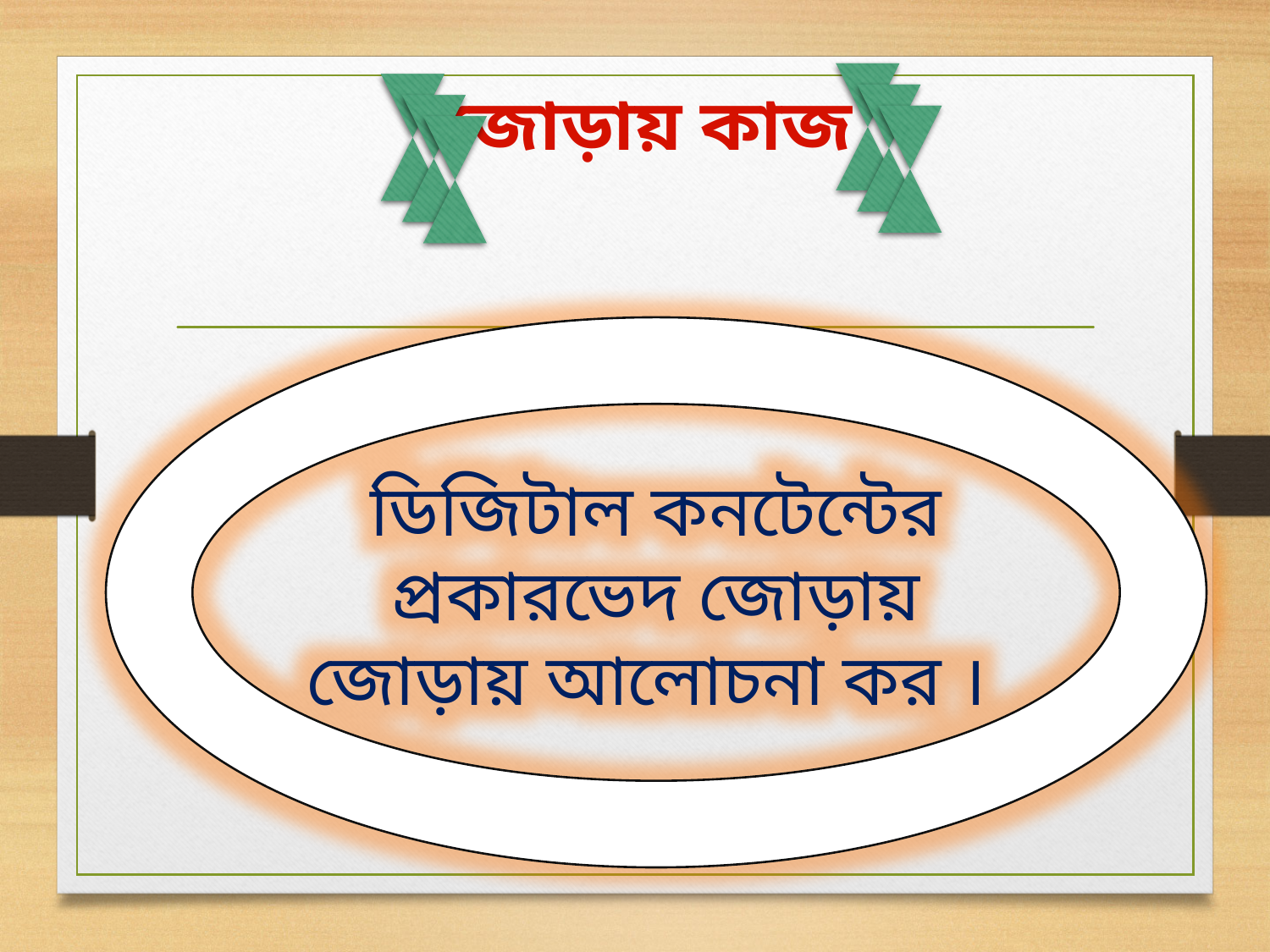

# জোড়ায় কাজ

ডিজিটাল কনটেন্টের প্রকারভেদ জোড়ায় জোড়ায় আলোচনা কর ।